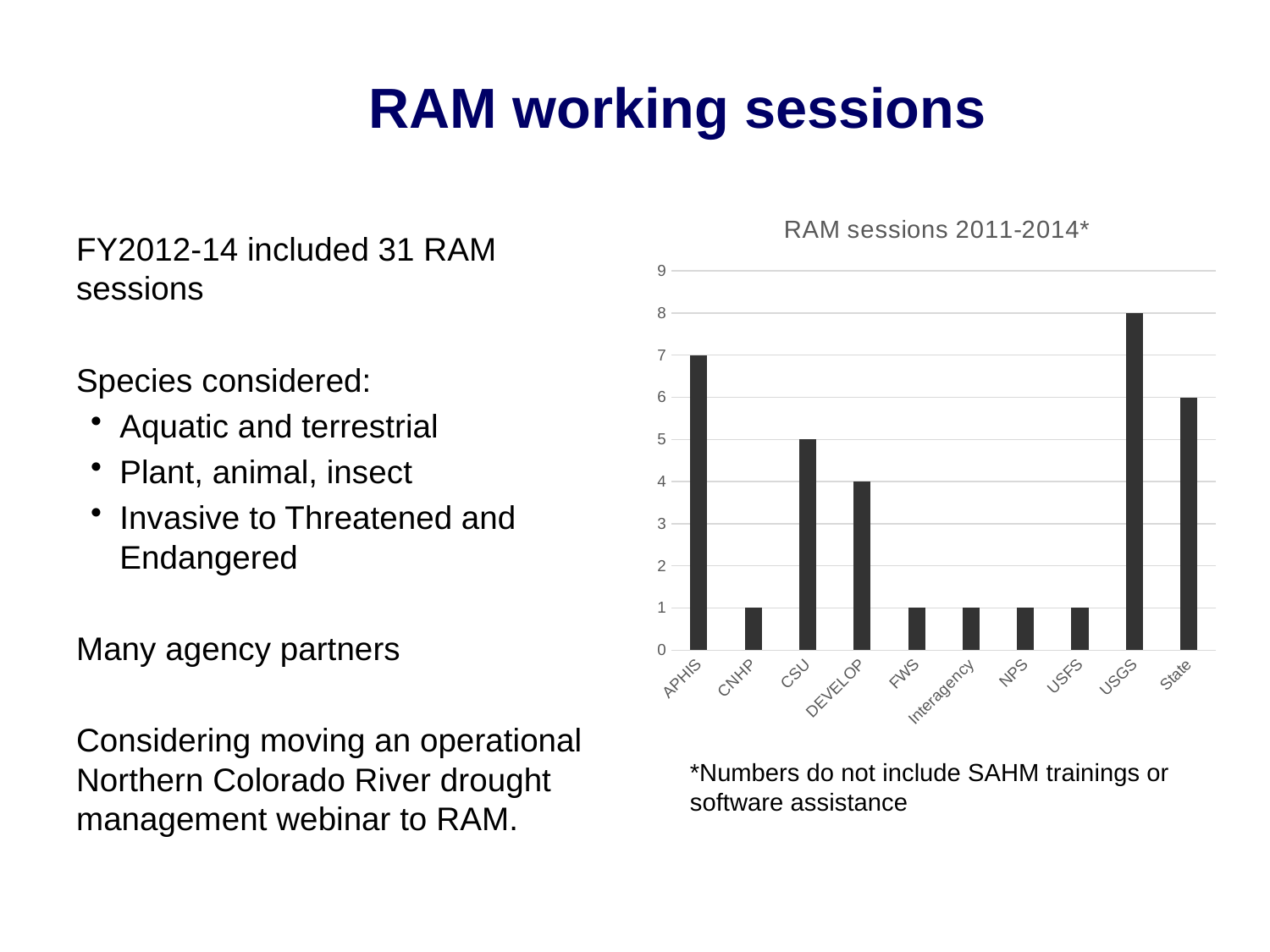

# RAM working sessions

### Chart: RAM sessions 2011-2014*

| Category |  |
|---|---|
| APHIS | 7.0 |
| CNHP | 1.0 |
| CSU | 5.0 |
| DEVELOP | 4.0 |
| FWS | 1.0 |
| Interagency | 1.0 |
| NPS | 1.0 |
| USFS | 1.0 |
| USGS | 8.0 |
| State | 6.0 |
FY2012-14 included 31 RAM sessions

Species considered:
Aquatic and terrestrial
Plant, animal, insect
Invasive to Threatened and Endangered

Many agency partners

Considering moving an operational Northern Colorado River drought management webinar to RAM.

*Numbers do not include SAHM trainings or software assistance